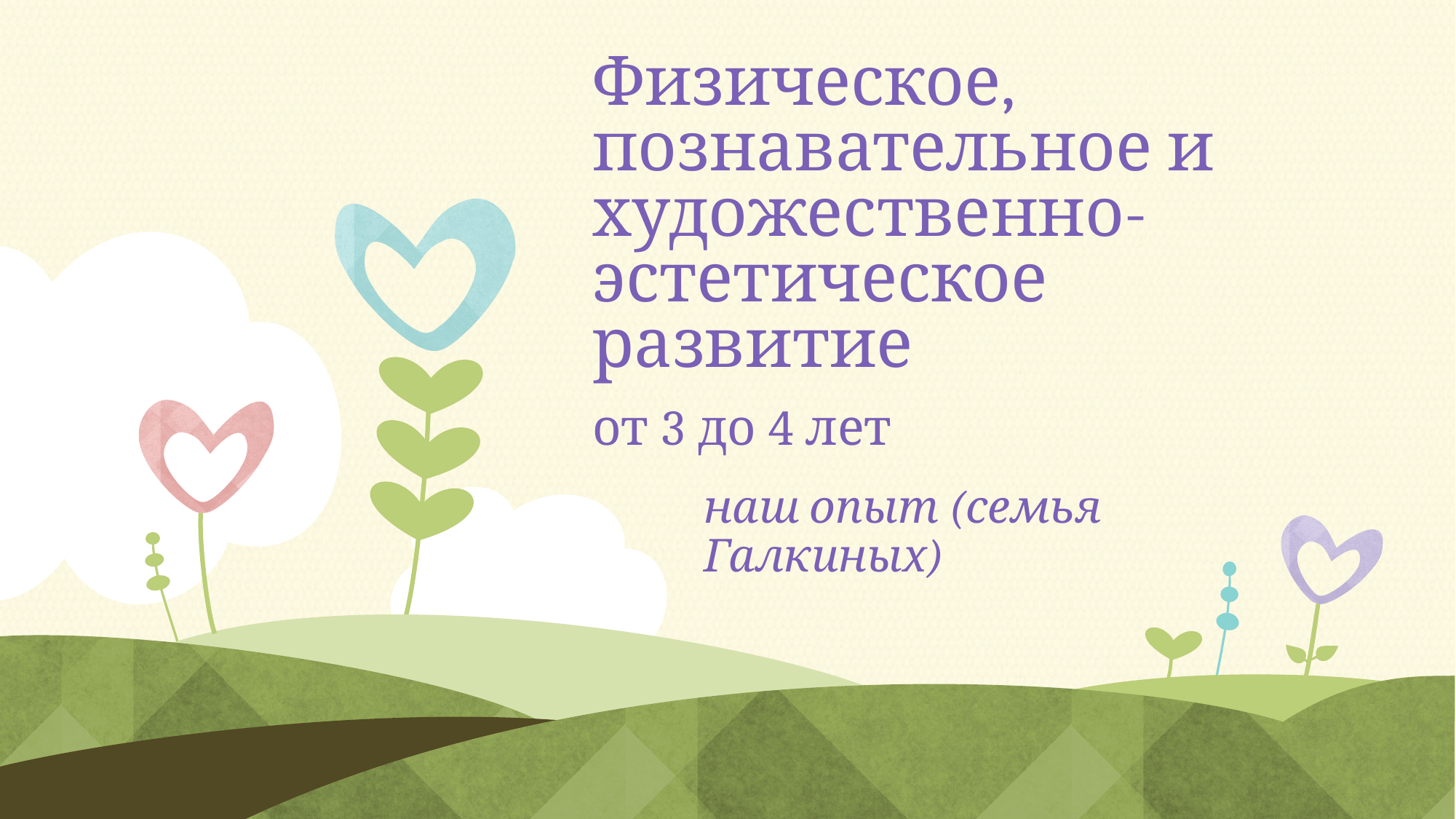

# Физическое, познавательное и художественно-эстетическое развитие от 3 до 4 лет
наш опыт (семья Галкиных)